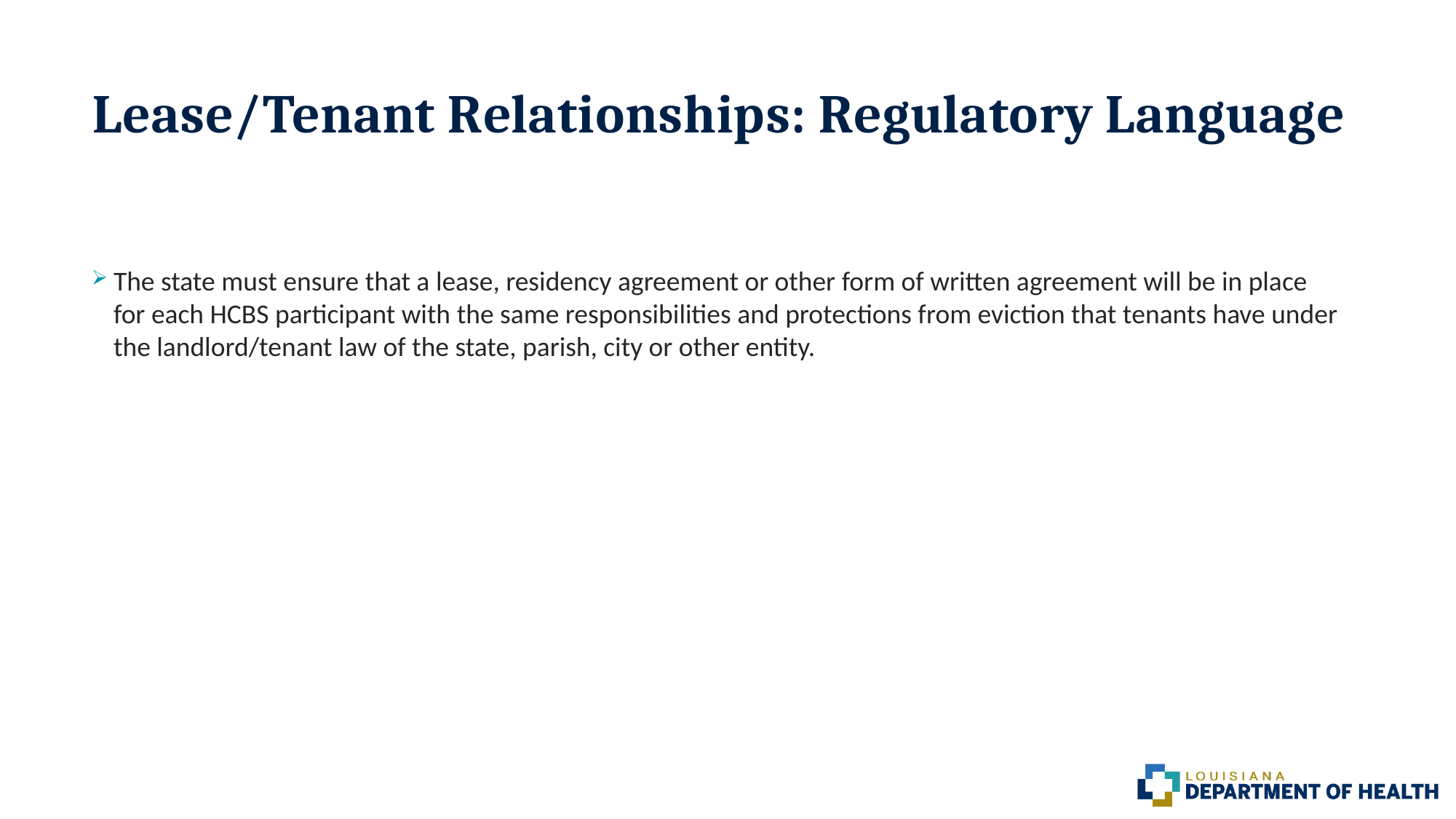

# Lease/Tenant Relationships: Regulatory Language

The state must ensure that a lease, residency agreement or other form of written agreement will be in place for each HCBS participant with the same responsibilities and protections from eviction that tenants have under the landlord/tenant law of the state, parish, city or other entity.